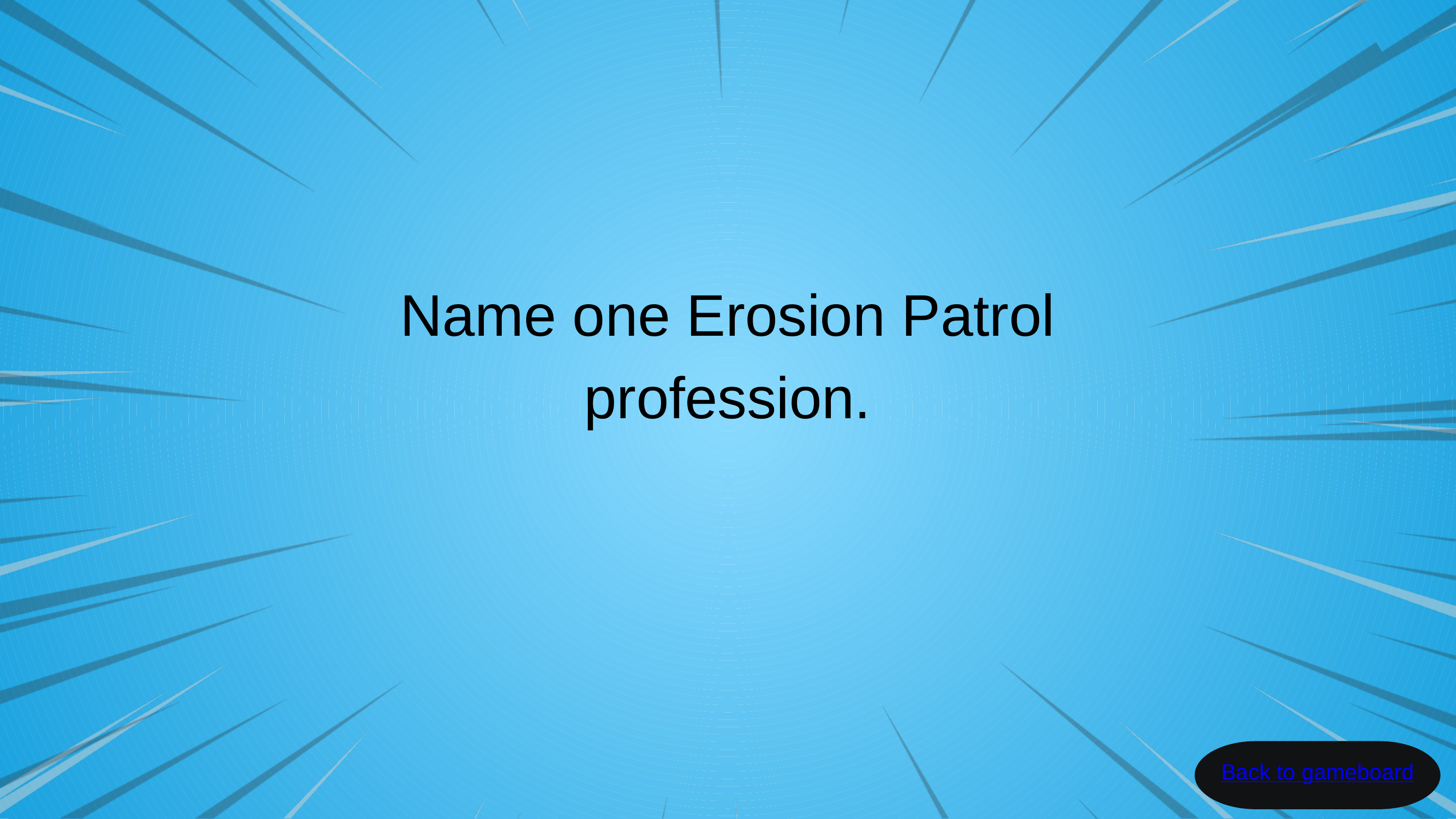

Name one Erosion Patrol profession.

Back to gameboard